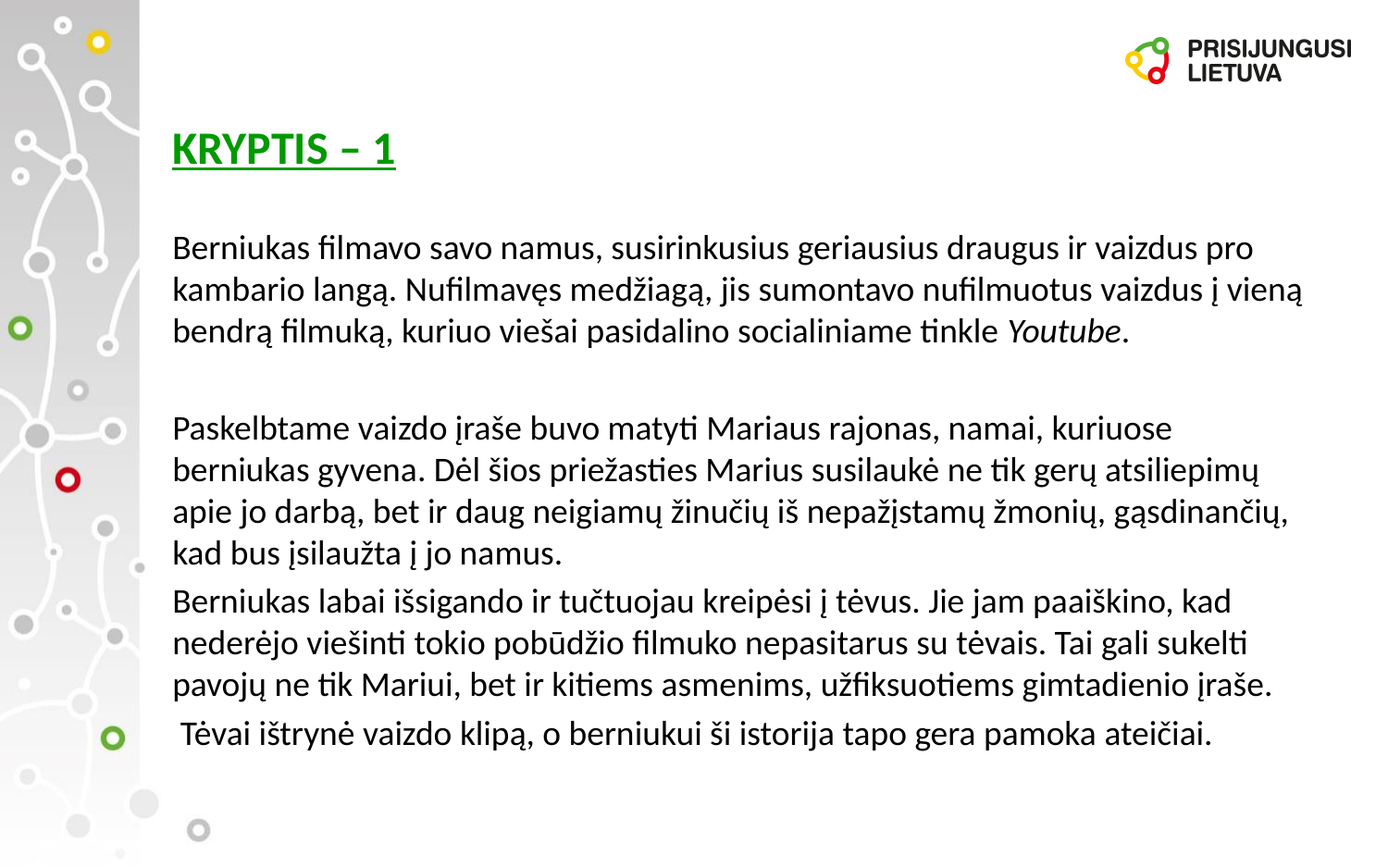

# KRYPTIS – 1
Berniukas filmavo savo namus, susirinkusius geriausius draugus ir vaizdus pro kambario langą. Nufilmavęs medžiagą, jis sumontavo nufilmuotus vaizdus į vieną bendrą filmuką, kuriuo viešai pasidalino socialiniame tinkle Youtube.

Paskelbtame vaizdo įraše buvo matyti Mariaus rajonas, namai, kuriuose berniukas gyvena. Dėl šios priežasties Marius susilaukė ne tik gerų atsiliepimų apie jo darbą, bet ir daug neigiamų žinučių iš nepažįstamų žmonių, gąsdinančių, kad bus įsilaužta į jo namus.
Berniukas labai išsigando ir tučtuojau kreipėsi į tėvus. Jie jam paaiškino, kad nederėjo viešinti tokio pobūdžio filmuko nepasitarus su tėvais. Tai gali sukelti pavojų ne tik Mariui, bet ir kitiems asmenims, užfiksuotiems gimtadienio įraše.
 Tėvai ištrynė vaizdo klipą, o berniukui ši istorija tapo gera pamoka ateičiai.